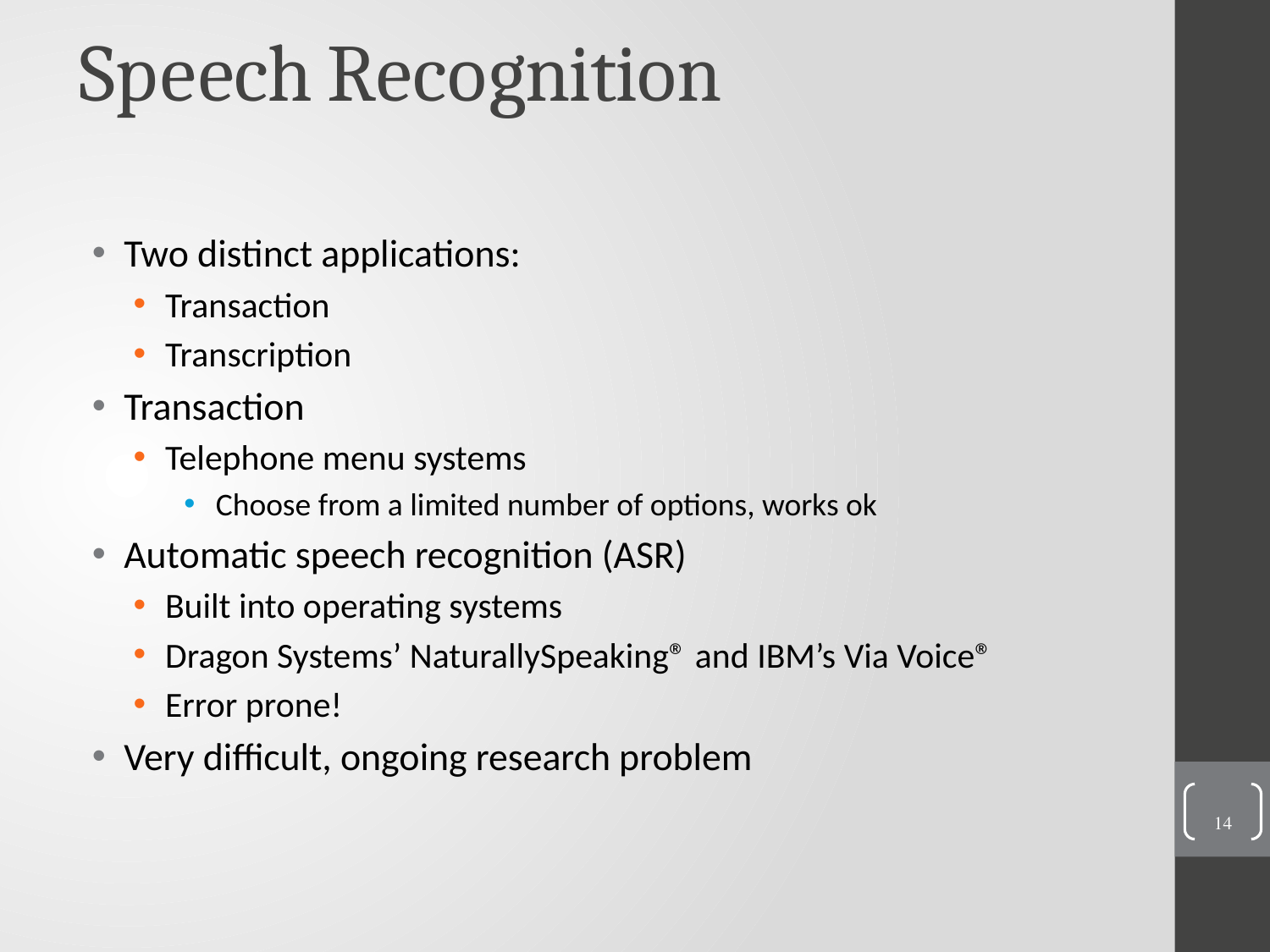

# Speech Recognition
Two distinct applications:
Transaction
Transcription
Transaction
Telephone menu systems
Choose from a limited number of options, works ok
Automatic speech recognition (ASR)
Built into operating systems
Dragon Systems’ NaturallySpeaking® and IBM’s Via Voice®
Error prone!
Very difficult, ongoing research problem
14